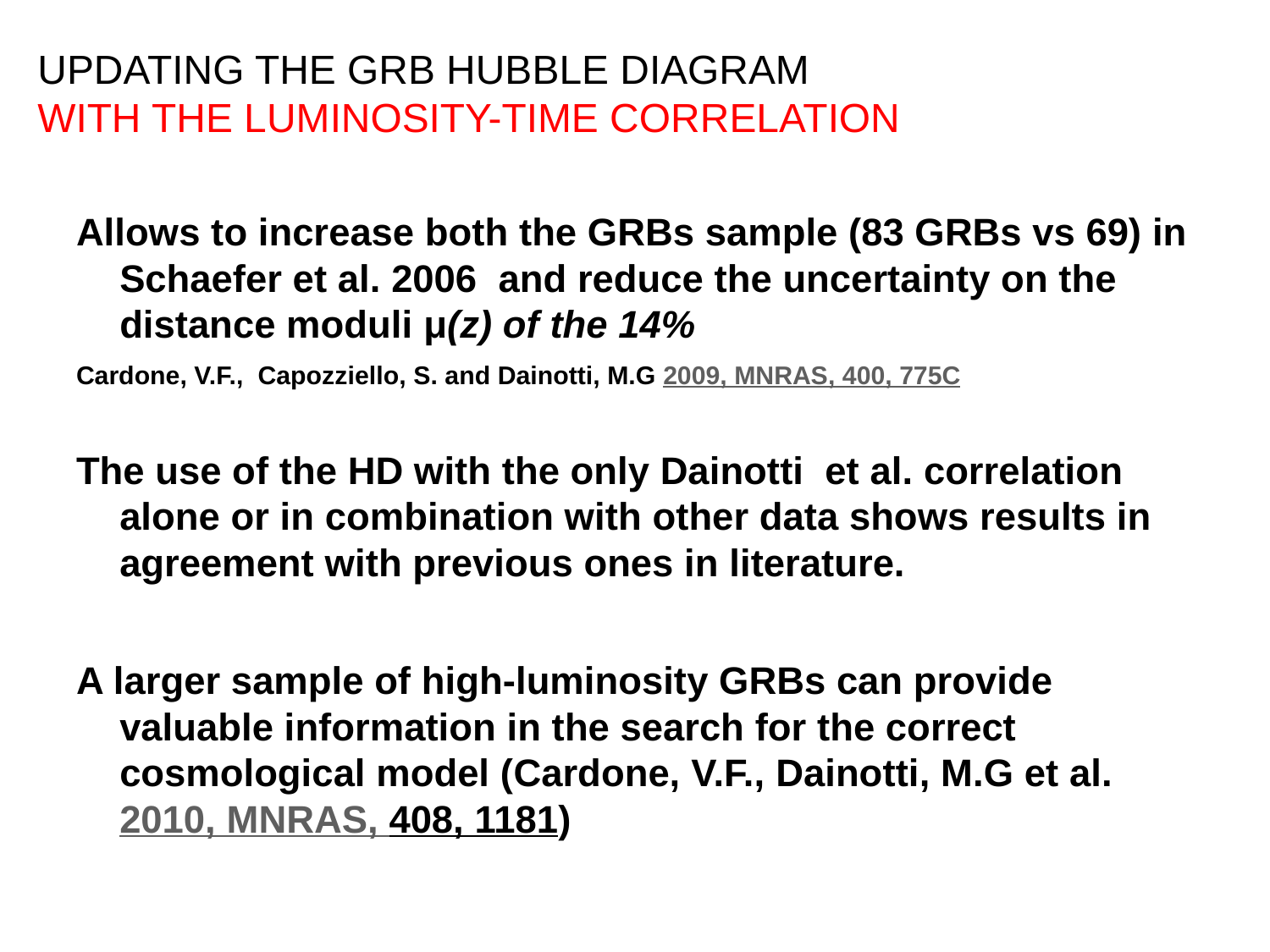

# Updating the GRB Hubble diagram with the luminosity-time correlation
Allows to increase both the GRBs sample (83 GRBs vs 69) in Schaefer et al. 2006  and reduce the uncertainty on the distance moduli μ(z) of the 14%
Cardone, V.F.,  Capozziello, S. and Dainotti, M.G 2009, MNRAS, 400, 775C

The use of the HD with the only Dainotti  et al. correlation alone or in combination with other data shows results in agreement with previous ones in literature.

A larger sample of high-luminosity GRBs can provide valuable information in the search for the correct cosmological model (Cardone, V.F., Dainotti, M.G et al.  2010, MNRAS, 408, 1181)

14
JAXA, 16th of October 2014